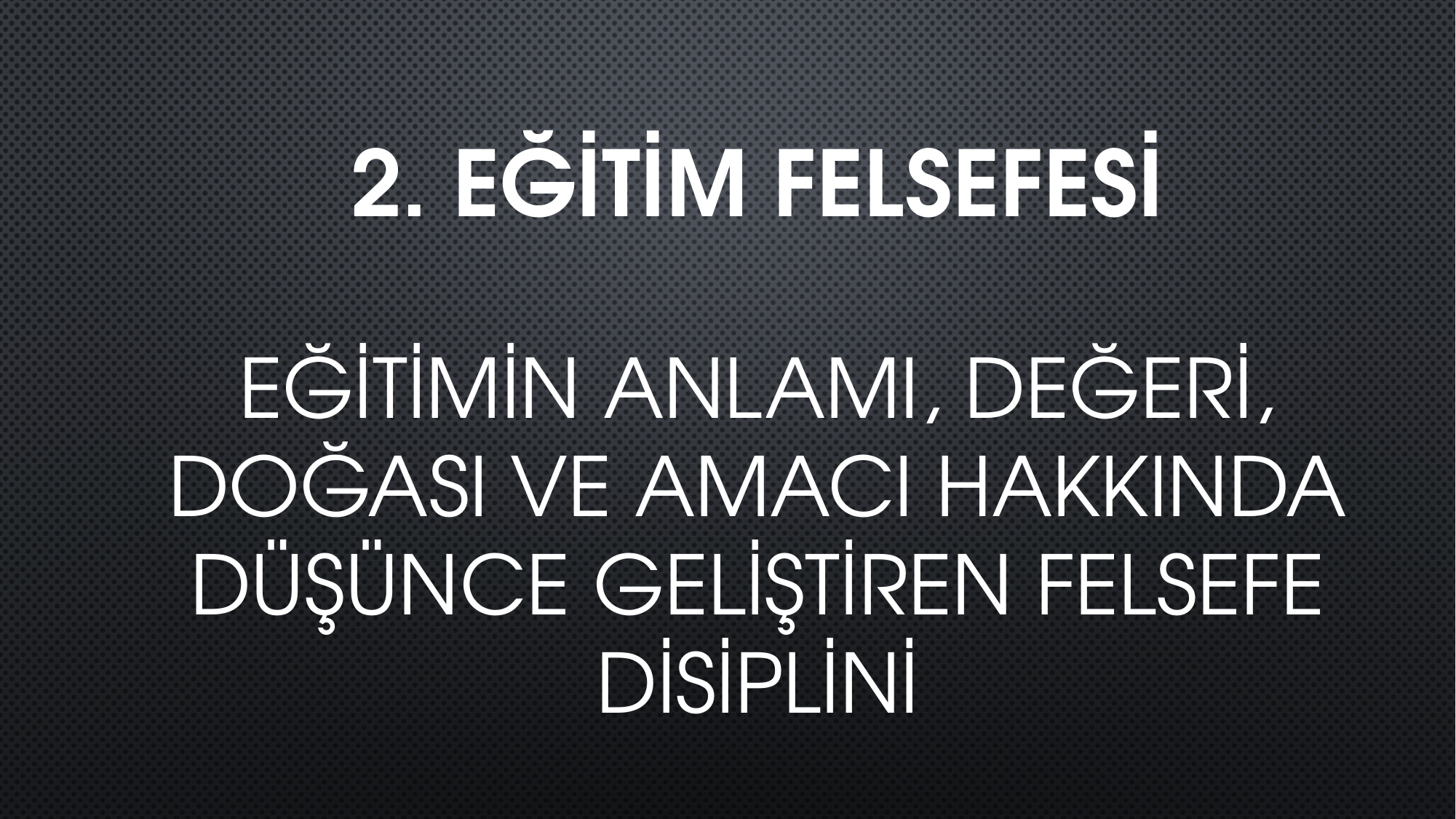

2. EĞİTİM FELSEFESİ

EĞİTİMİN ANLAMI, DEĞERİ, DOĞASI VE AMACI HAKKINDA DÜŞÜNCE GELİŞTİREN FELSEFE DİSİPLİNİ